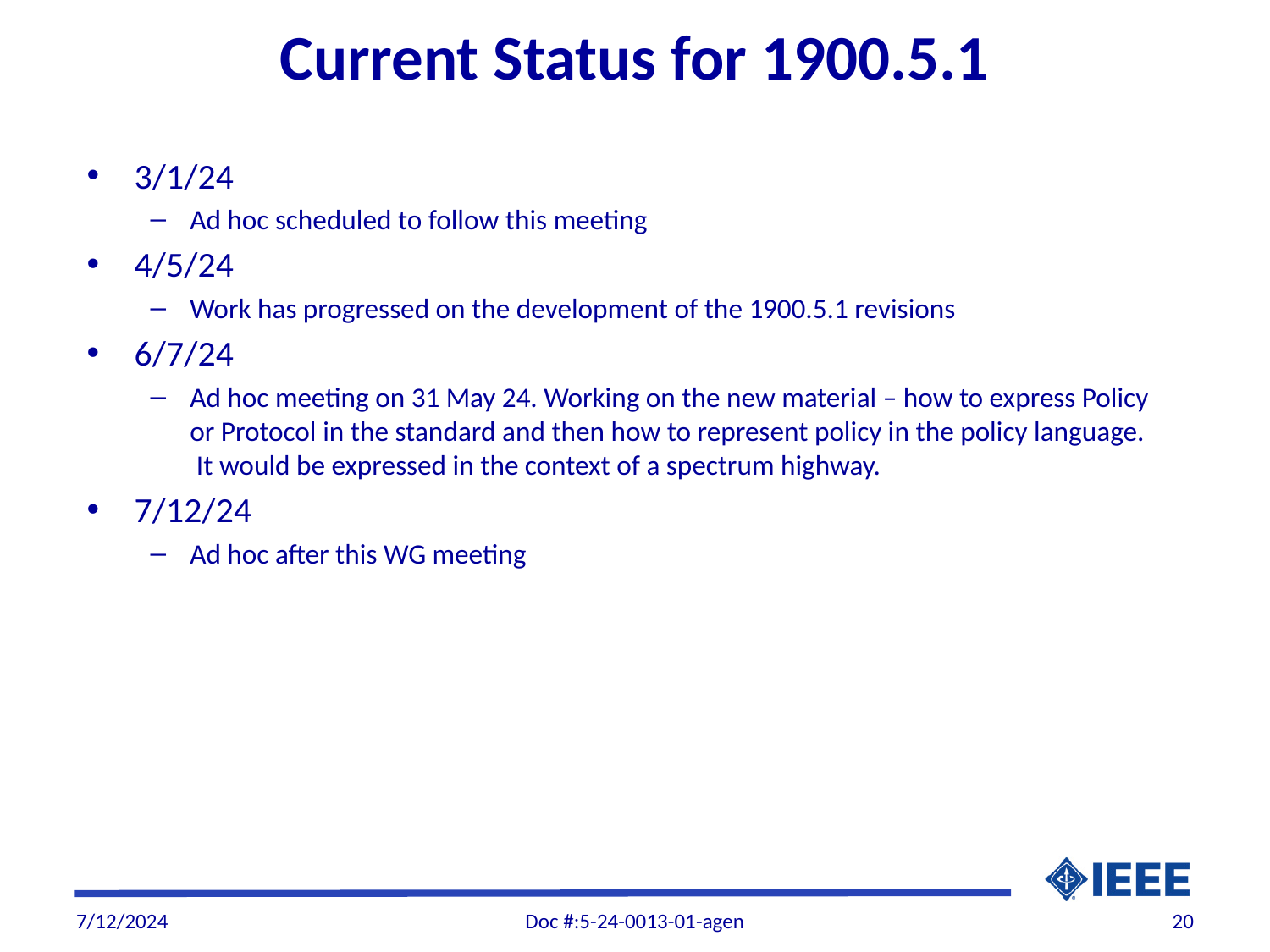

# Current Status for 1900.5.1

3/1/24
Ad hoc scheduled to follow this meeting
4/5/24
Work has progressed on the development of the 1900.5.1 revisions
6/7/24
Ad hoc meeting on 31 May 24. Working on the new material – how to express Policy or Protocol in the standard and then how to represent policy in the policy language.  It would be expressed in the context of a spectrum highway.
7/12/24
Ad hoc after this WG meeting

7/12/2024
Doc #:5-24-0013-01-agen
20